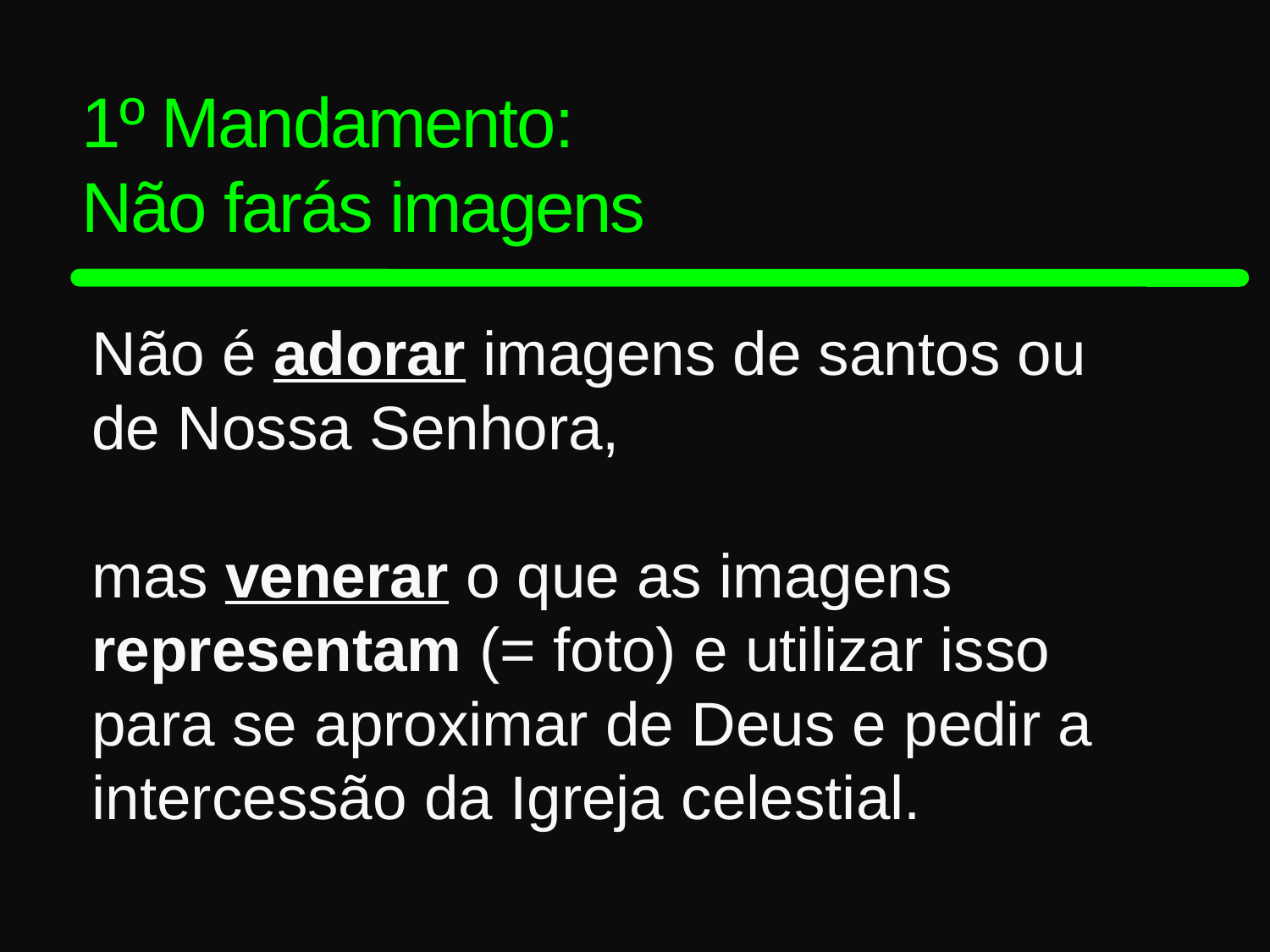

1º Mandamento:
Não farás imagens
Não é adorar imagens de santos ou de Nossa Senhora,

mas venerar o que as imagens representam (= foto) e utilizar isso para se aproximar de Deus e pedir a intercessão da Igreja celestial.